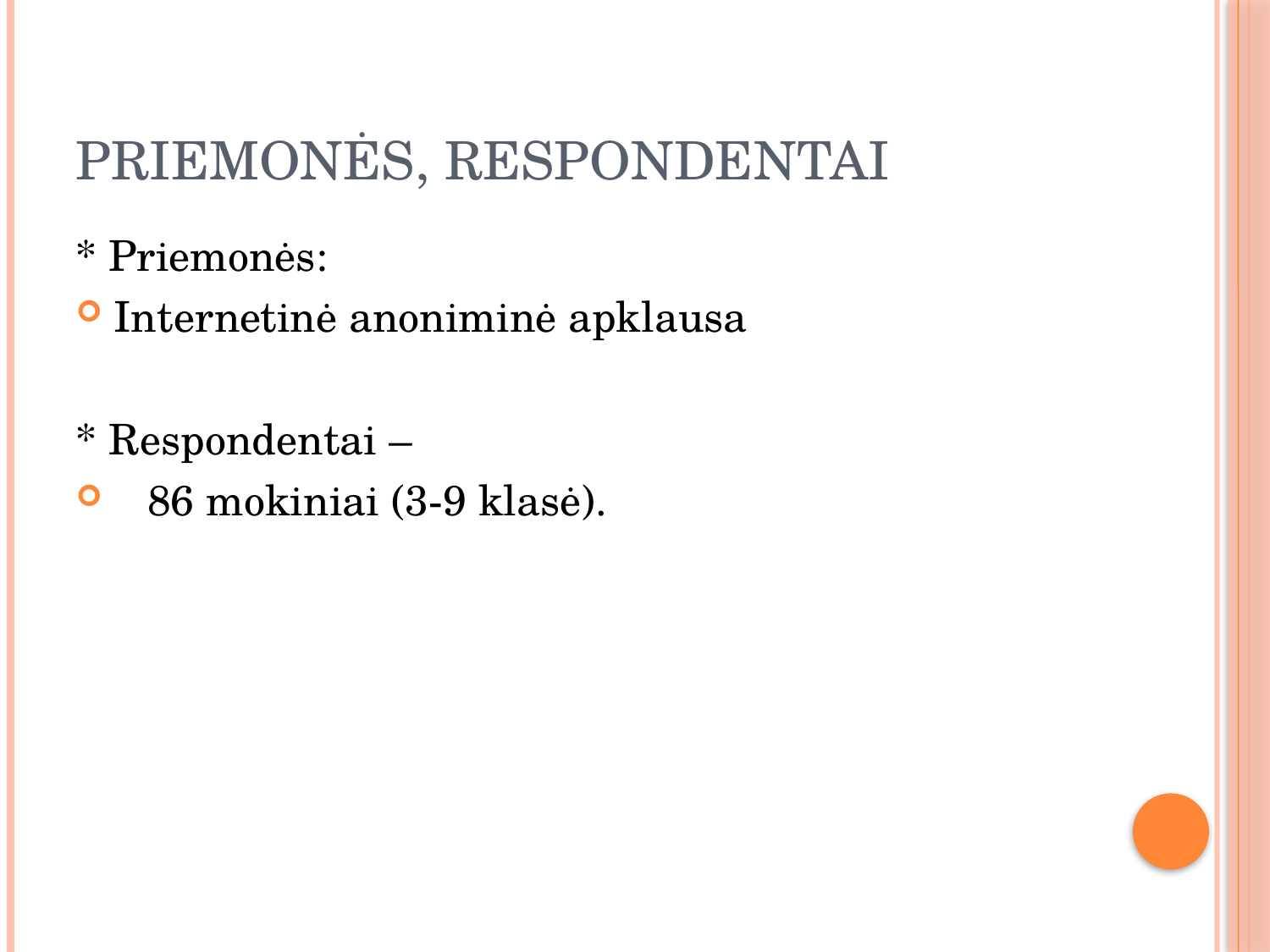

# Priemonės, respondentai
* Priemonės:
Internetinė anoniminė apklausa

* Respondentai –
86 mokiniai (3-9 klasė).